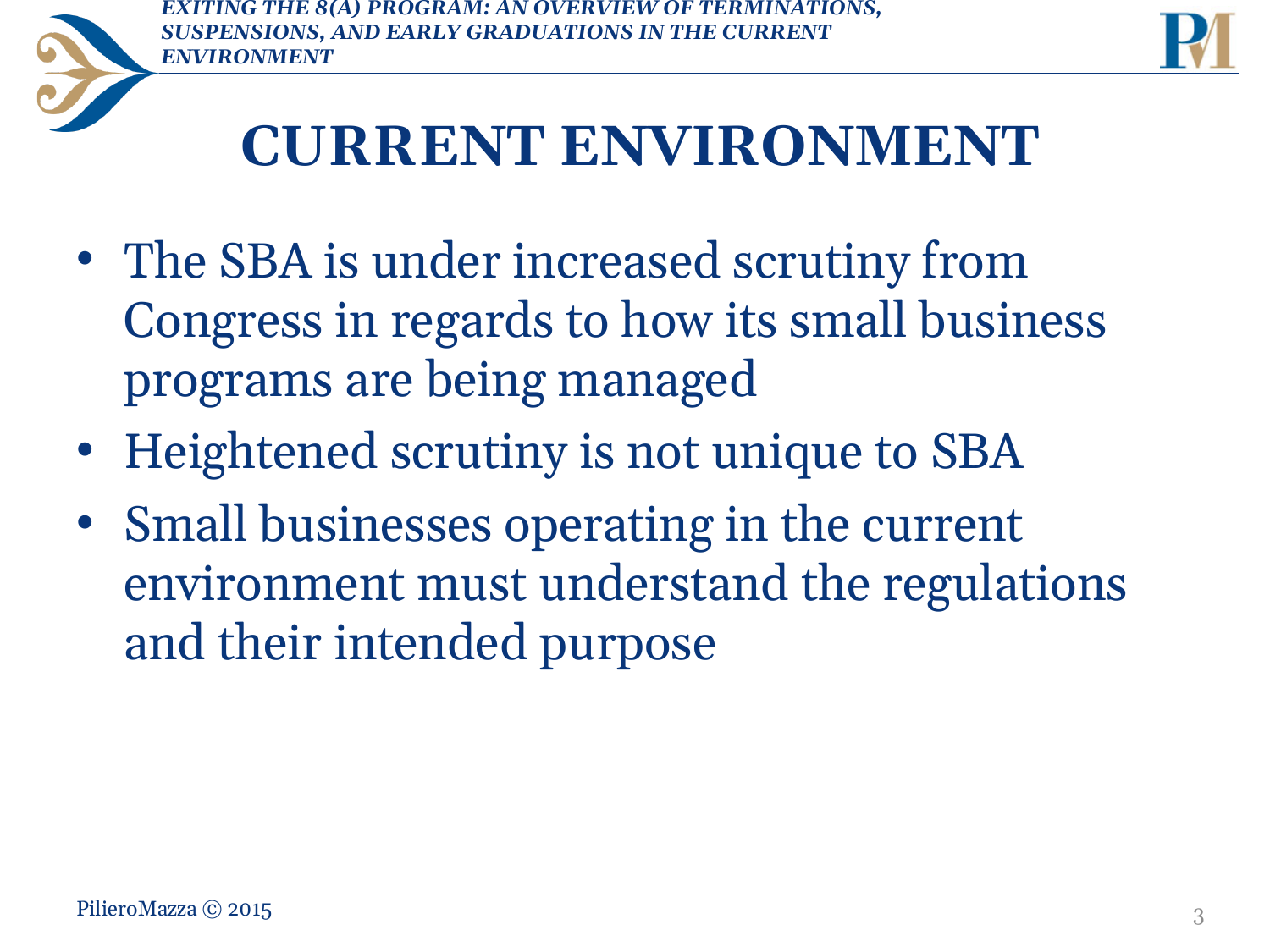

# CURRENT ENVIRONMENT
The SBA is under increased scrutiny from Congress in regards to how its small business programs are being managed
Heightened scrutiny is not unique to SBA
Small businesses operating in the current environment must understand the regulations and their intended purpose

PilieroMazza © 2015
3